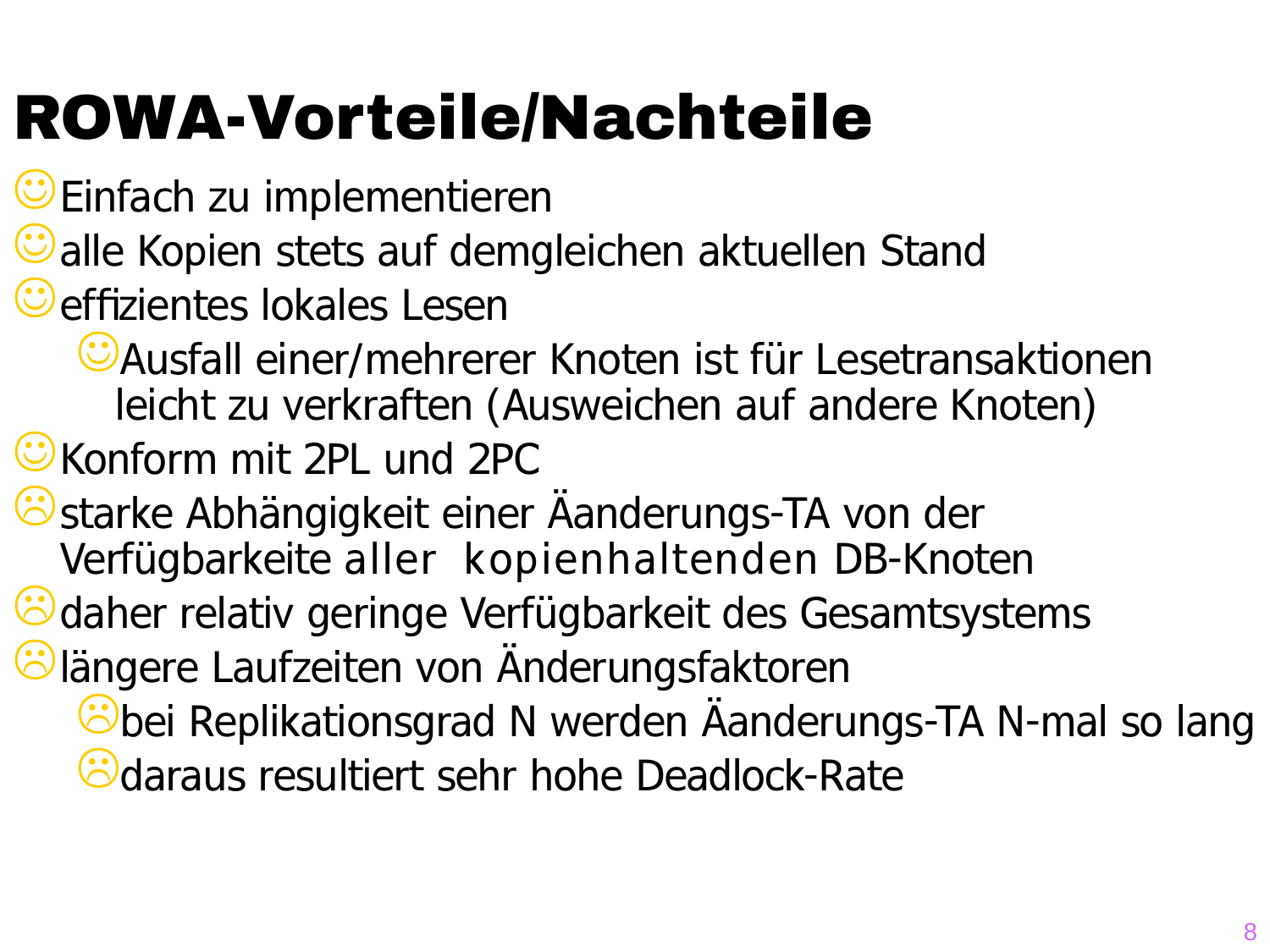

# ROWA-Vorteile/Nachteile
Einfach zu implementieren
alle Kopien stets auf demgleichen aktuellen Stand
effizientes lokales Lesen
Ausfall einer/mehrerer Knoten ist für Lesetransaktionen leicht zu verkraften (Ausweichen auf andere Knoten)
Konform mit 2PL und 2PC
starke Abhängigkeit einer Äanderungs-TA von der Verfügbarkeite aller  kopienhaltenden DB-Knoten
daher relativ geringe Verfügbarkeit des Gesamtsystems
längere Laufzeiten von Änderungsfaktoren
bei Replikationsgrad N werden Äanderungs-TA N-mal so lang
daraus resultiert sehr hohe Deadlock-Rate
8